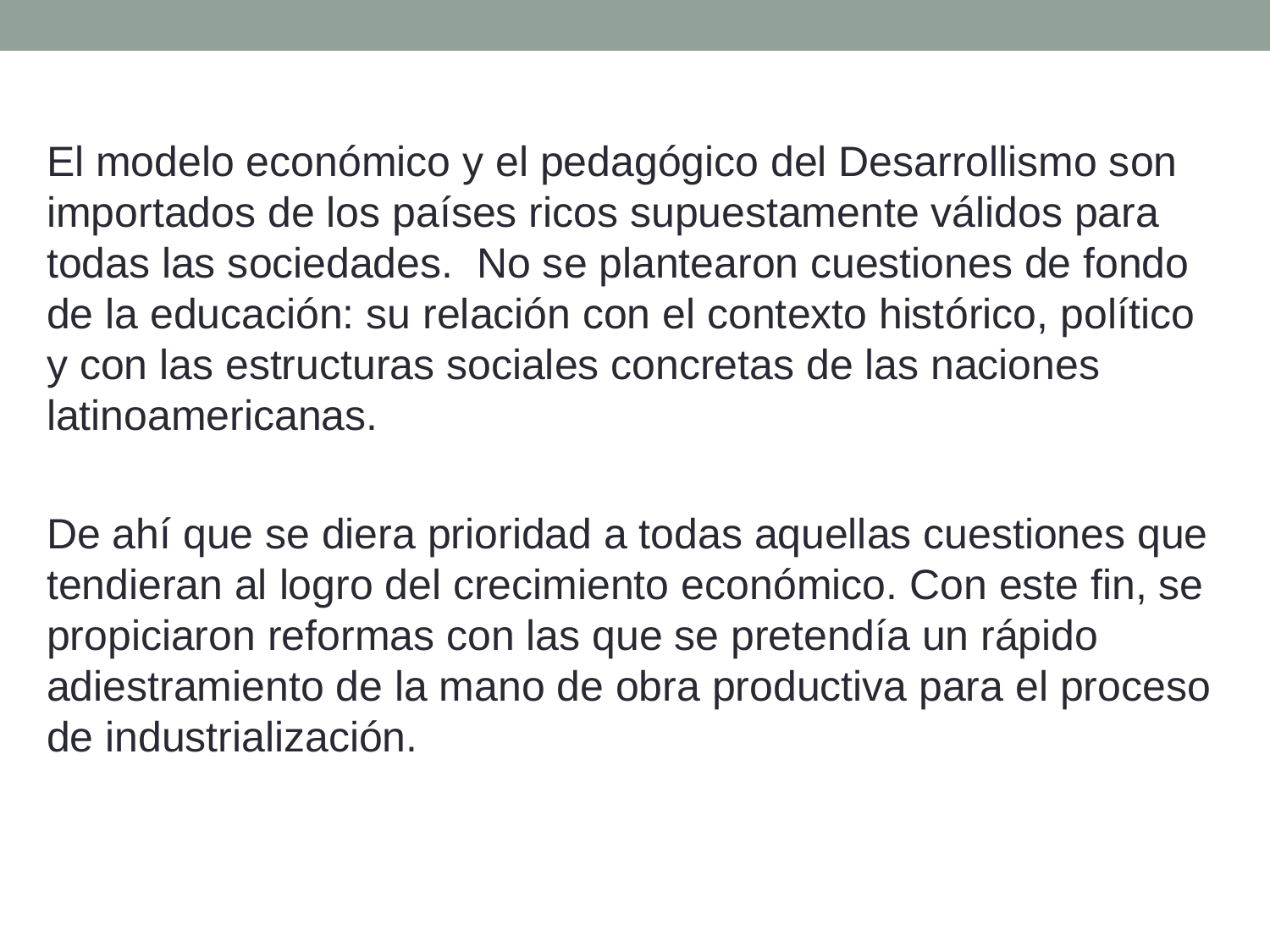

El modelo económico y el pedagógico del Desarrollismo son importados de los países ricos supuestamente válidos para todas las sociedades.  No se plantearon cuestiones de fondo de la educación: su relación con el contexto histórico, político y con las estructuras sociales concretas de las naciones latinoamericanas.

De ahí que se diera prioridad a todas aquellas cuestiones que tendieran al logro del crecimiento económico. Con este fin, se propiciaron reformas con las que se pretendía un rápido adiestramiento de la mano de obra productiva para el proceso de industrialización.